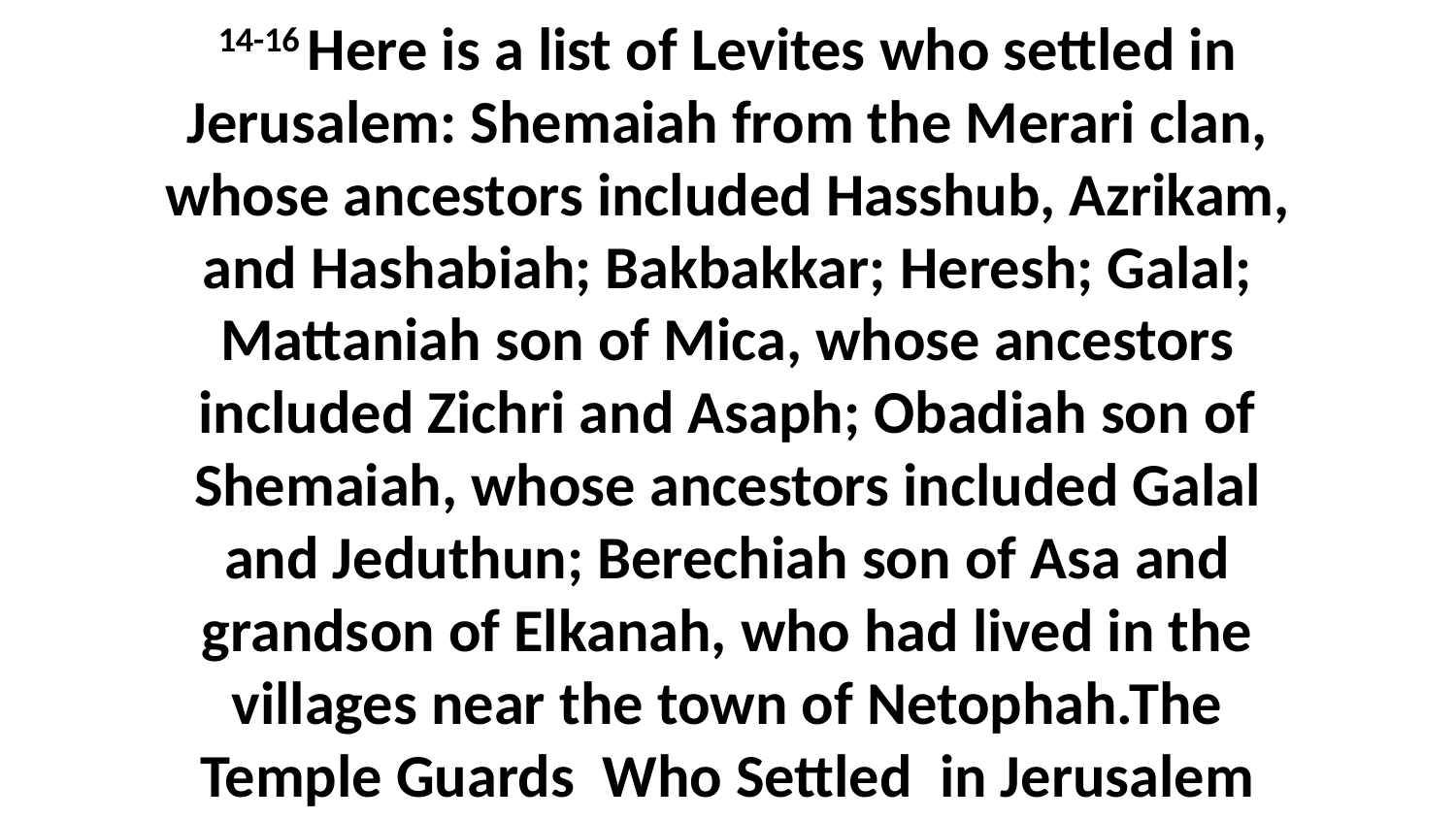

14-16 Here is a list of Levites who settled in Jerusalem: Shemaiah from the Merari clan, whose ancestors included Hasshub, Azrikam, and Hashabiah; Bakbakkar; Heresh; Galal; Mattaniah son of Mica, whose ancestors included Zichri and Asaph; Obadiah son of Shemaiah, whose ancestors included Galal and Jeduthun; Berechiah son of Asa and grandson of Elkanah, who had lived in the villages near the town of Netophah.The Temple Guards  Who Settled  in Jerusalem